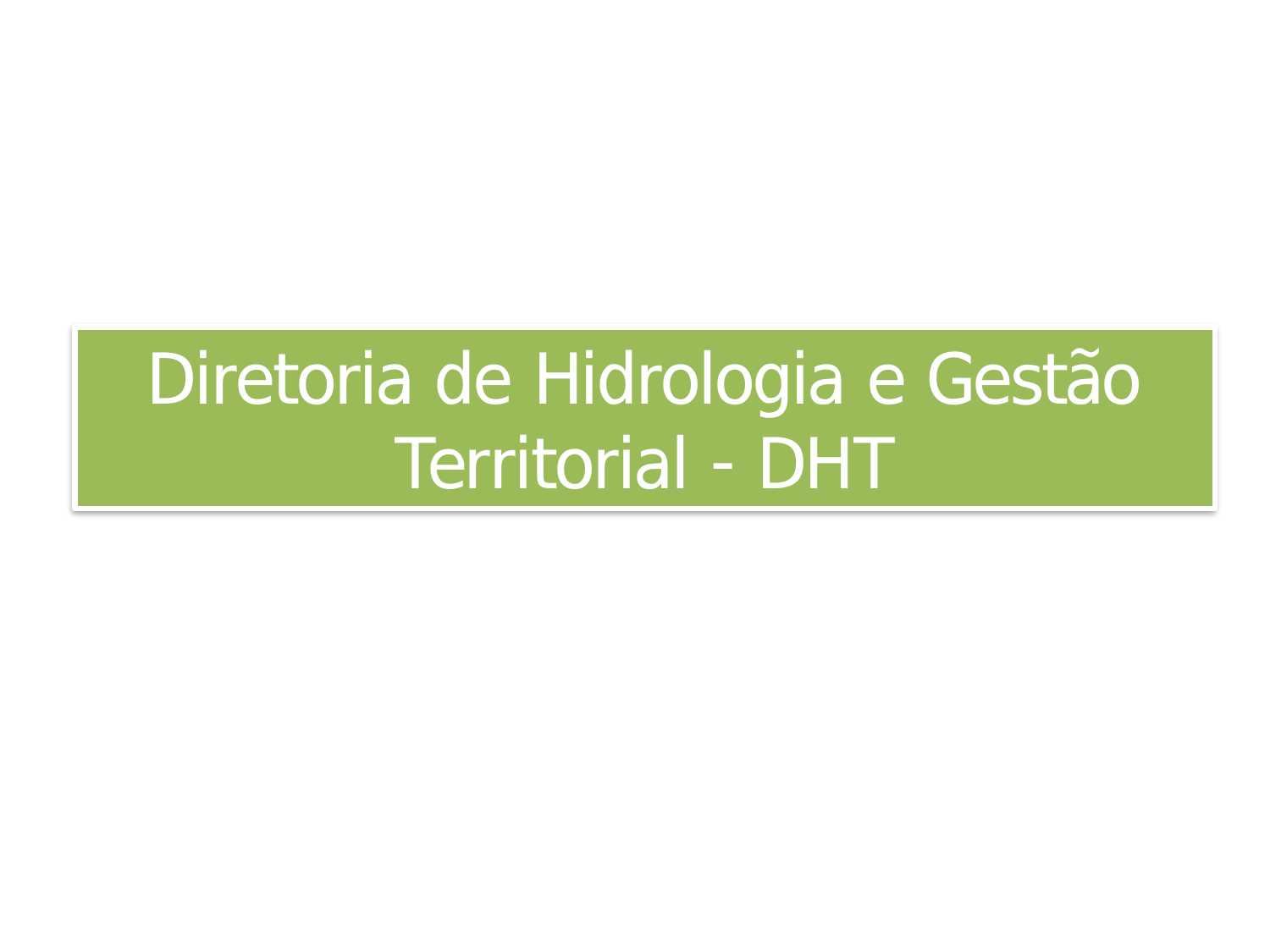

Diretoria de Hidrologia e Gestão Territorial - DHT